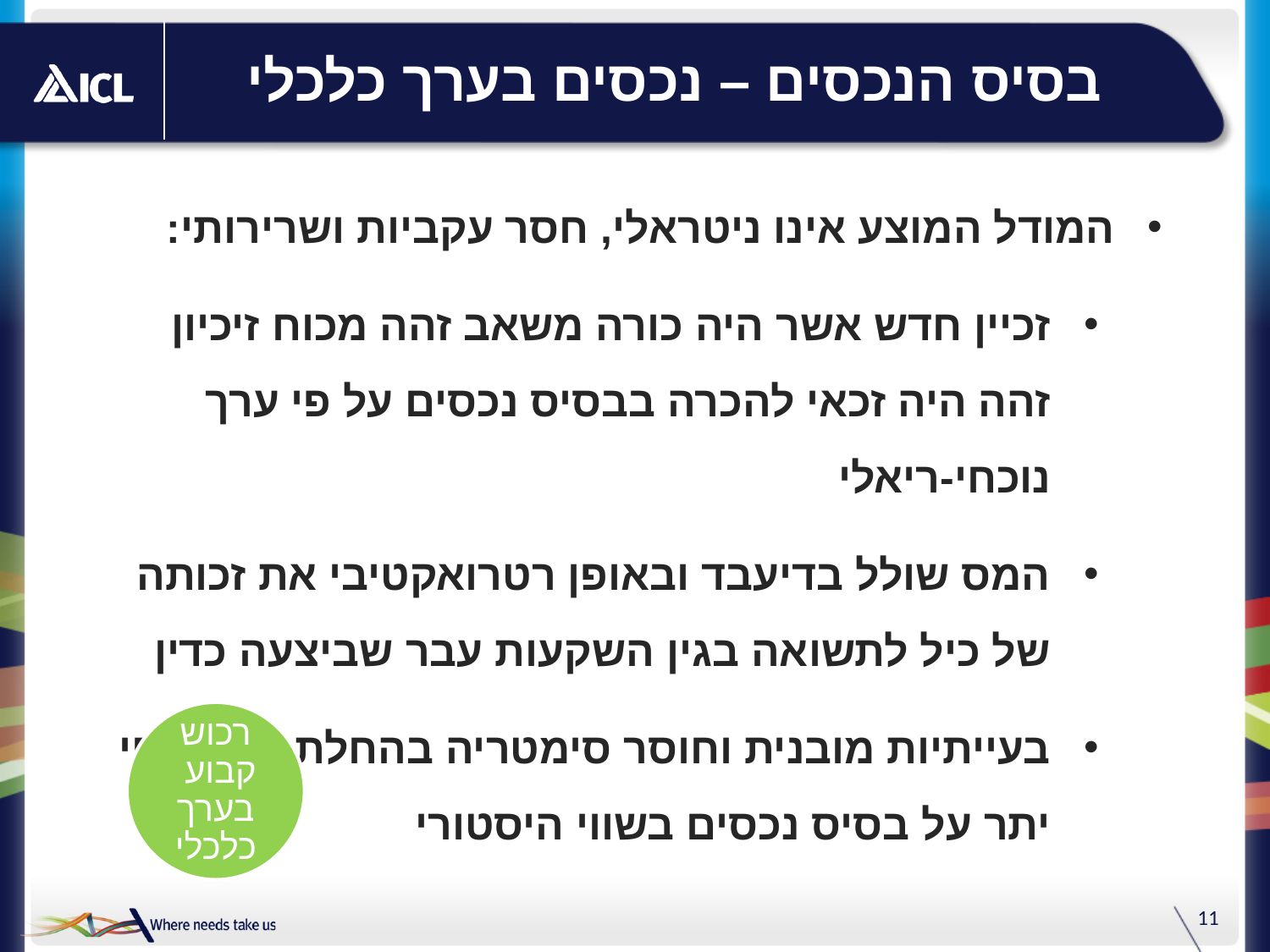

# בסיס הנכסים – נכסים בערך כלכלי
המודל המוצע אינו ניטראלי, חסר עקביות ושרירותי:
זכיין חדש אשר היה כורה משאב זהה מכוח זיכיון זהה היה זכאי להכרה בבסיס נכסים על פי ערך נוכחי-ריאלי
המס שולל בדיעבד ובאופן רטרואקטיבי את זכותה של כיל לתשואה בגין השקעות עבר שביצעה כדין
בעייתיות מובנית וחוסר סימטריה בהחלת מס רווחי יתר על בסיס נכסים בשווי היסטורי

רכוש קבוע  בערך כלכלי
11